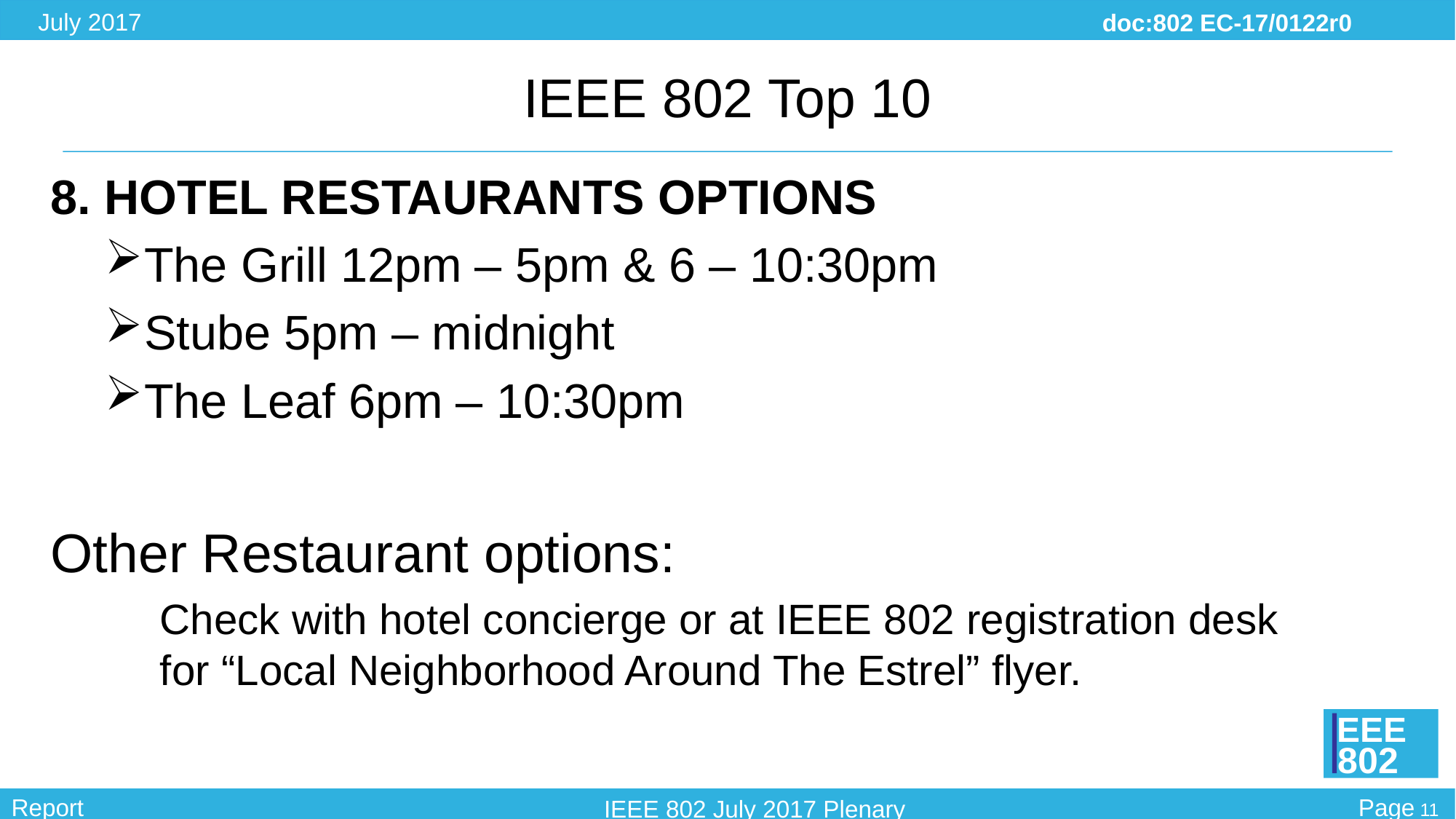

# IEEE 802 Top 10
8. HOTEL RESTAURANTS OPTIONS
The Grill 12pm – 5pm & 6 – 10:30pm
Stube 5pm – midnight
The Leaf 6pm – 10:30pm

Other Restaurant options:
Check with hotel concierge or at IEEE 802 registration desk for “Local Neighborhood Around The Estrel” flyer.